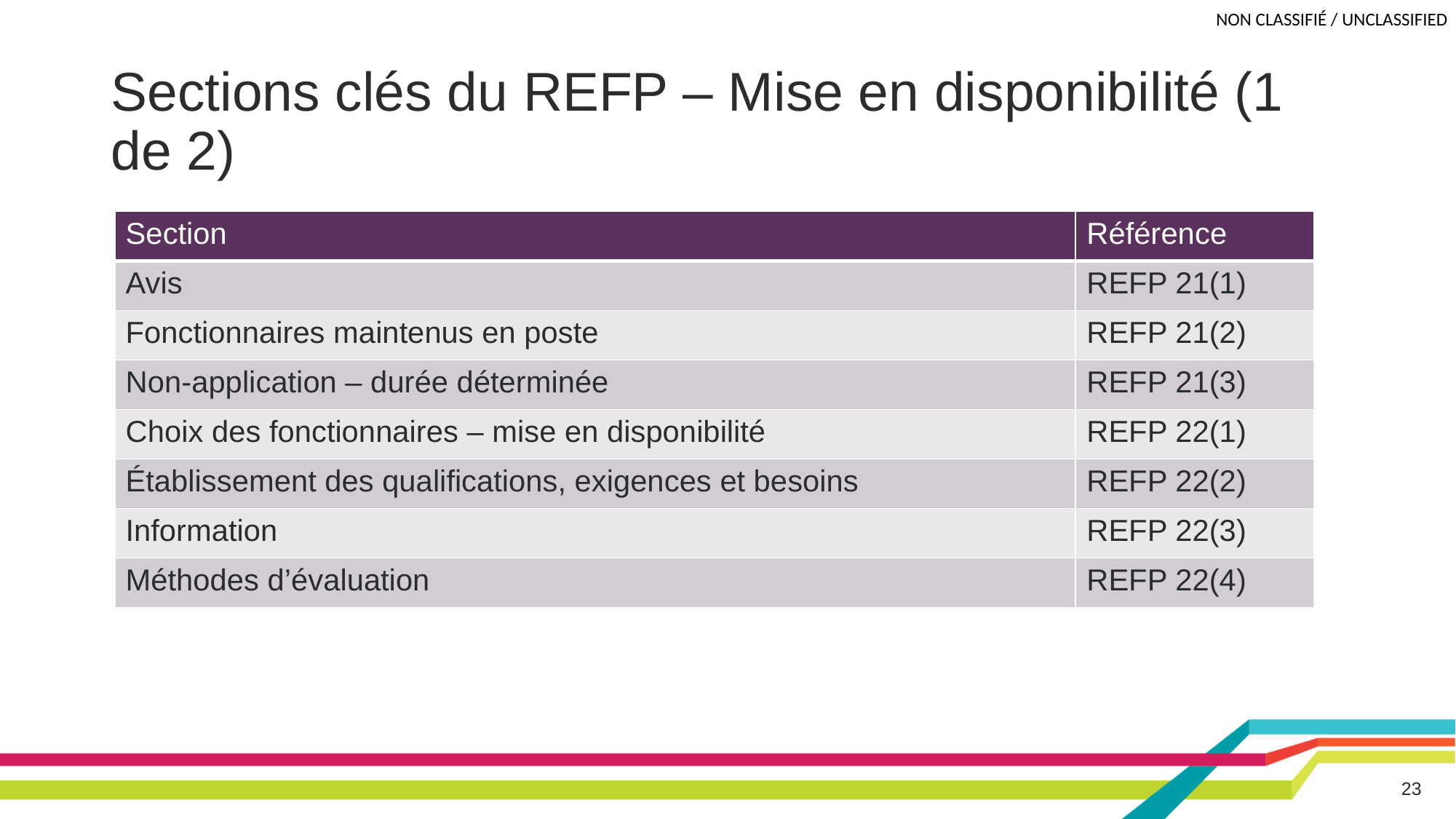

# Sections clés du REFP – Mise en disponibilité (1 de 2)
| Section | Référence |
| --- | --- |
| Avis | REFP 21(1) |
| Fonctionnaires maintenus en poste | REFP 21(2) |
| Non-application – durée déterminée | REFP 21(3) |
| Choix des fonctionnaires – mise en disponibilité | REFP 22(1) |
| Établissement des qualifications, exigences et besoins | REFP 22(2) |
| Information | REFP 22(3) |
| Méthodes d’évaluation | REFP 22(4) |
23